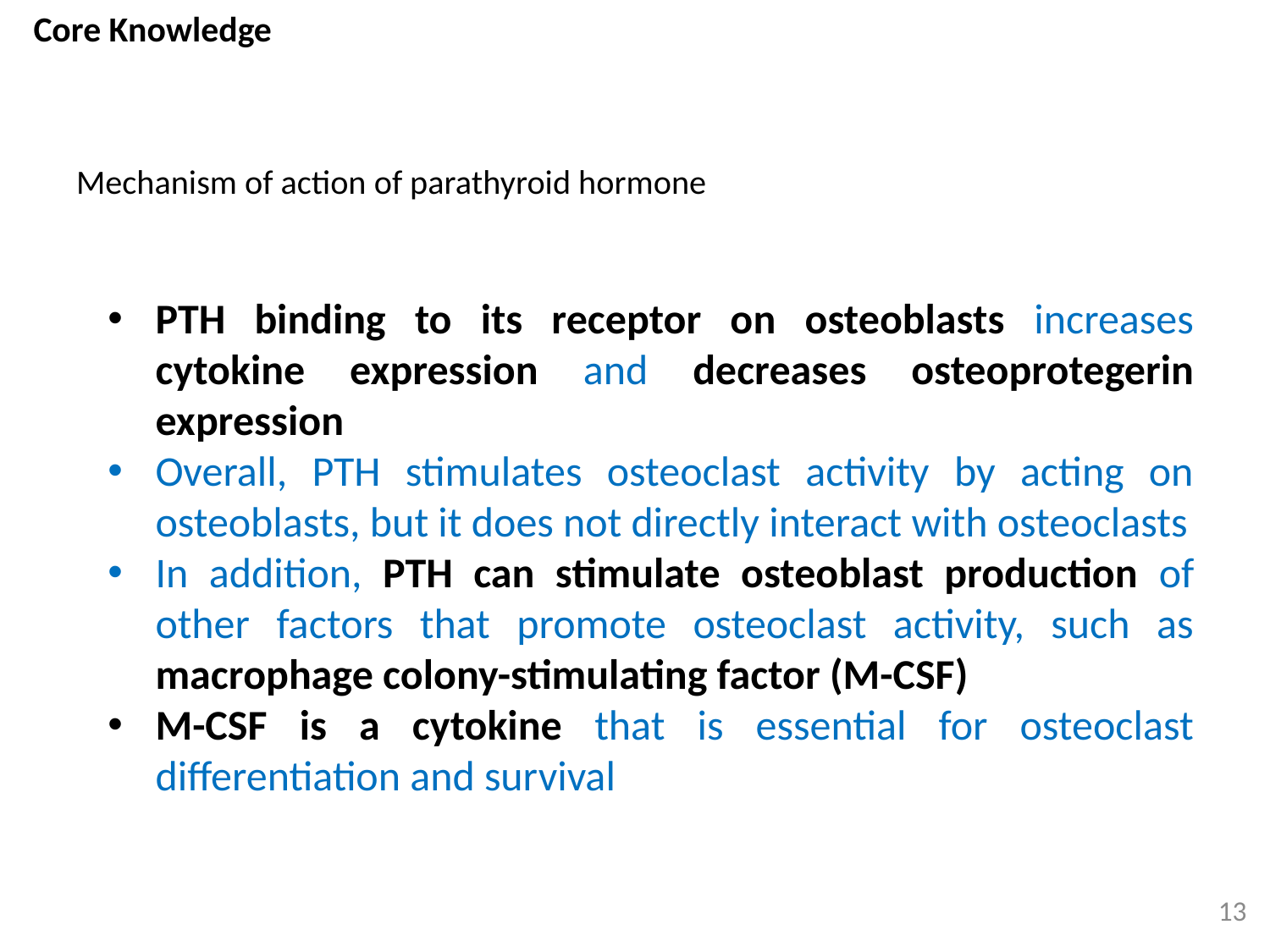

Core Knowledge
# Mechanism of action of parathyroid hormone
PTH binding to its receptor on osteoblasts increases cytokine expression and decreases osteoprotegerin expression
Overall, PTH stimulates osteoclast activity by acting on osteoblasts, but it does not directly interact with osteoclasts
In addition, PTH can stimulate osteoblast production of other factors that promote osteoclast activity, such as macrophage colony-stimulating factor (M-CSF)
M-CSF is a cytokine that is essential for osteoclast differentiation and survival
13